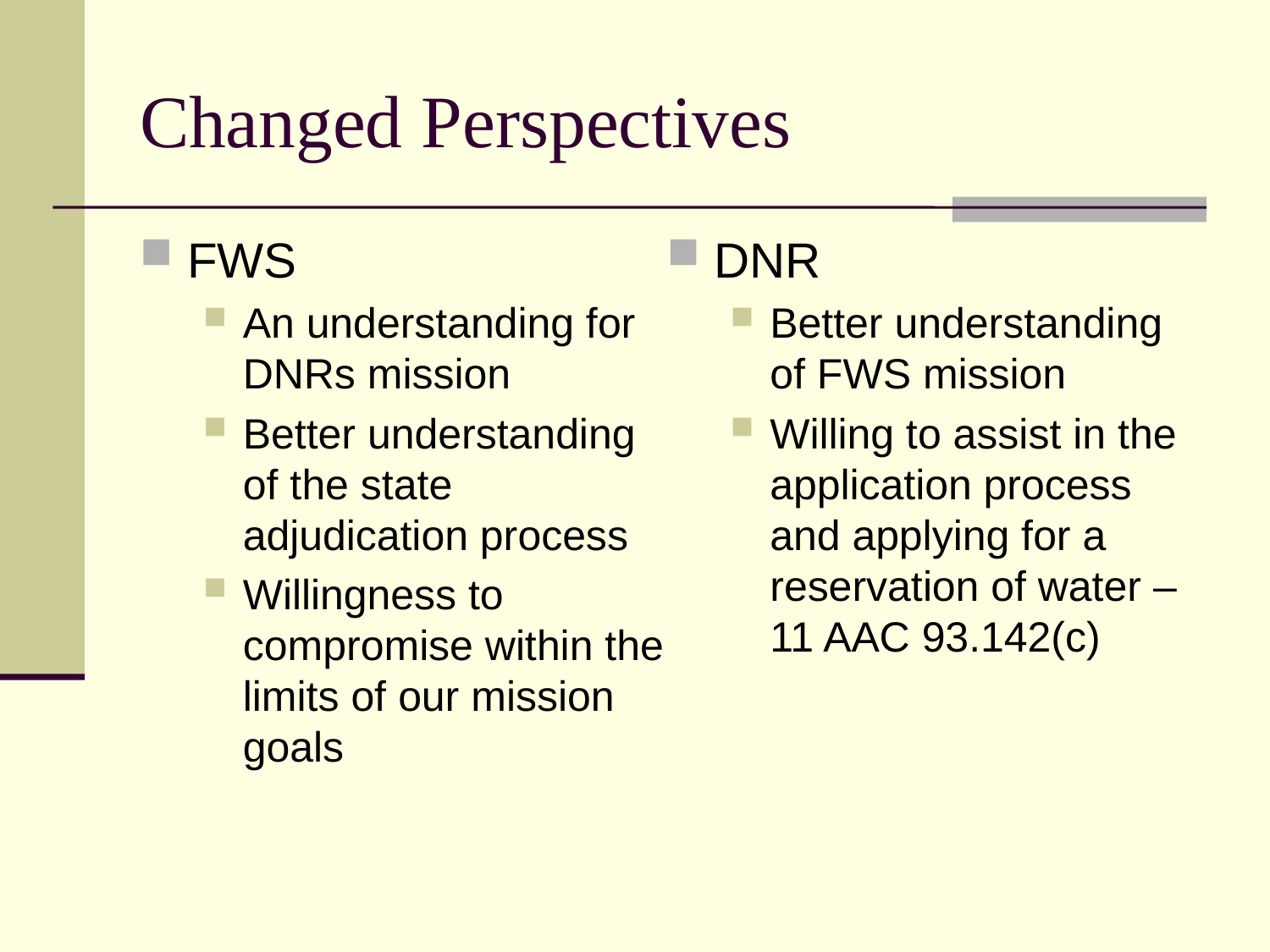

# Changed Perspectives
FWS
An understanding for DNRs mission
Better understanding of the state adjudication process
Willingness to compromise within the limits of our mission goals
DNR
Better understanding of FWS mission
Willing to assist in the application process and applying for a reservation of water – 11 AAC 93.142(c)